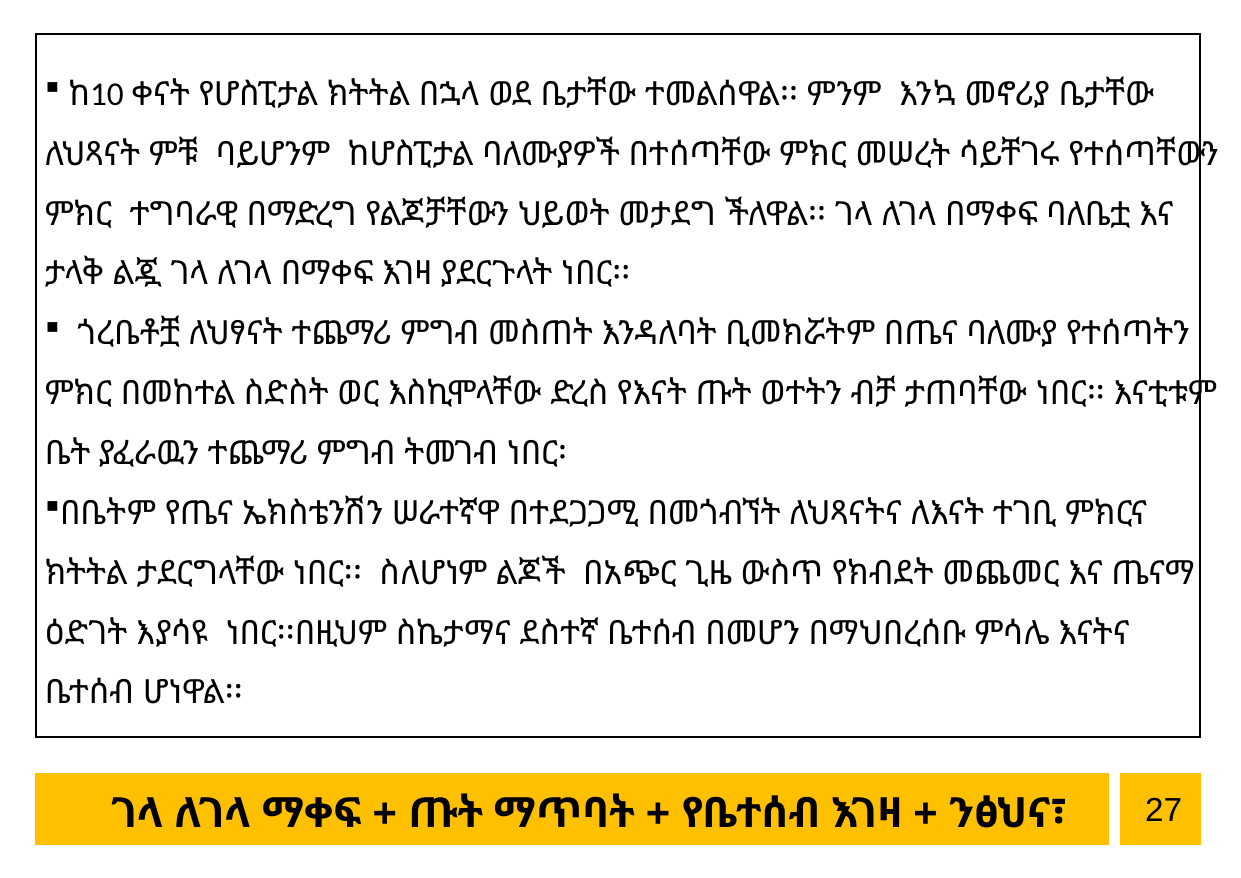

ከ10 ቀናት የሆስፒታል ክትትል በኋላ ወደ ቤታቸው ተመልሰዋል፡፡ ምንም  እንኳ መኖሪያ ቤታቸው ለህጻናት ምቹ  ባይሆንም  ከሆስፒታል ባለሙያዎች በተሰጣቸው ምክር መሠረት ሳይቸገሩ የተሰጣቸውን ምክር  ተግባራዊ በማድረግ የልጆቻቸውን ህይወት መታደግ ችለዋል፡፡ ገላ ለገላ በማቀፍ ባለቤቷ እና ታላቅ ልጇ ገላ ለገላ በማቀፍ እገዛ ያደርጉላት ነበር፡፡
  ጎረቤቶቿ ለህፃናት ተጨማሪ ምግብ መስጠት እንዳለባት ቢመክሯትም በጤና ባለሙያ የተሰጣትን ምክር በመከተል ስድስት ወር እስኪሞላቸው ድረስ የእናት ጡት ወተትን ብቻ ታጠባቸው ነበር፡፡ እናቲቱም ቤት ያፈራዉን ተጨማሪ ምግብ ትመገብ ነበር፡
በቤትም የጤና ኤክስቴንሽን ሠራተኛዋ በተደጋጋሚ በመጎብኘት ለህጻናትና ለእናት ተገቢ ምክርና ክትትል ታደርግላቸው ነበር፡፡  ስለሆነም ልጆች  በአጭር ጊዜ ውስጥ የክብደት መጨመር እና ጤናማ ዕድገት እያሳዩ  ነበር፡፡በዚህም ስኬታማና ደስተኛ ቤተሰብ በመሆን በማህበረሰቡ ምሳሌ እናትና ቤተሰብ ሆነዋል፡፡

27